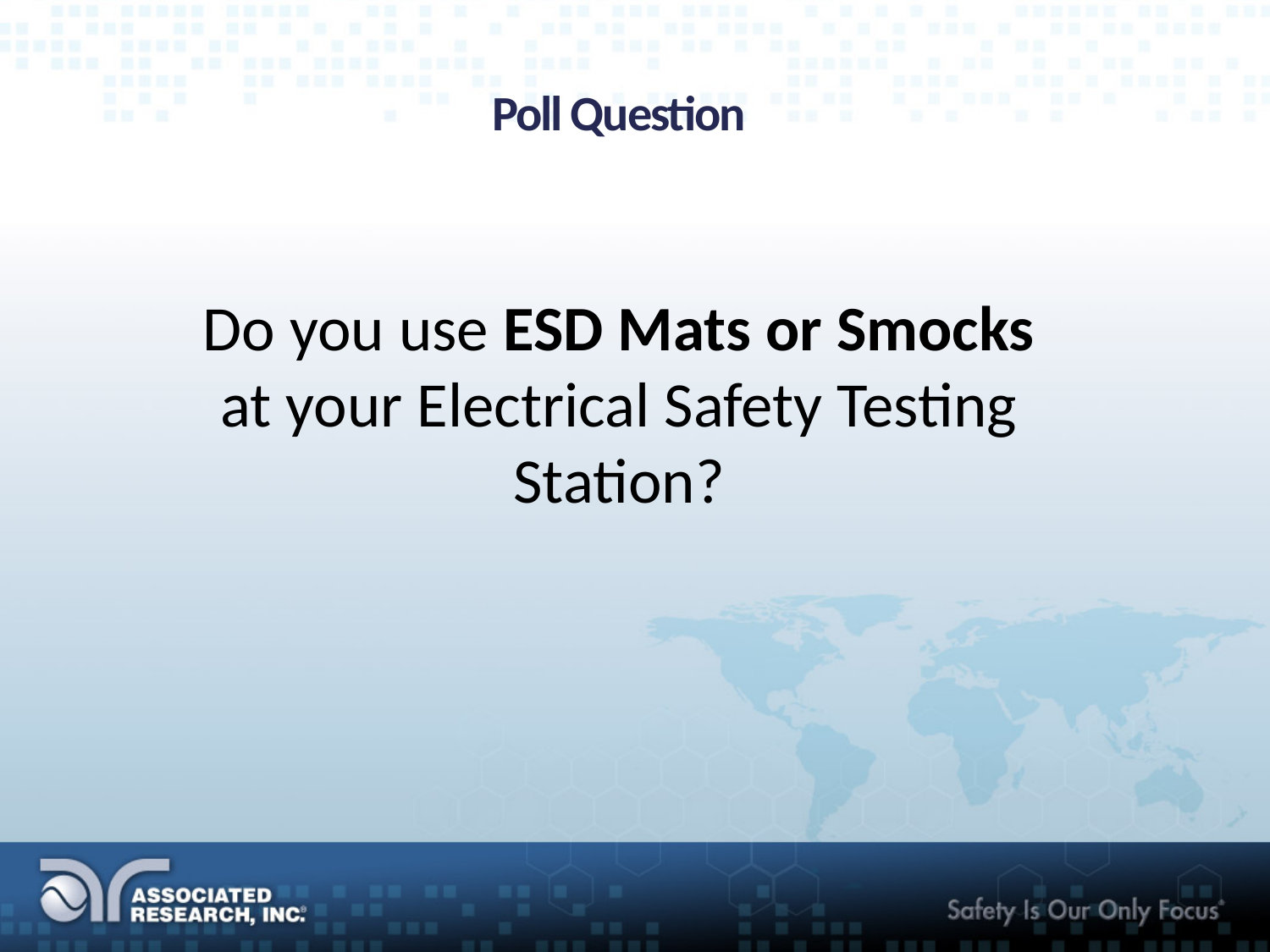

# Poll Question

Do you use ESD Mats or Smocks at your Electrical Safety Testing Station?